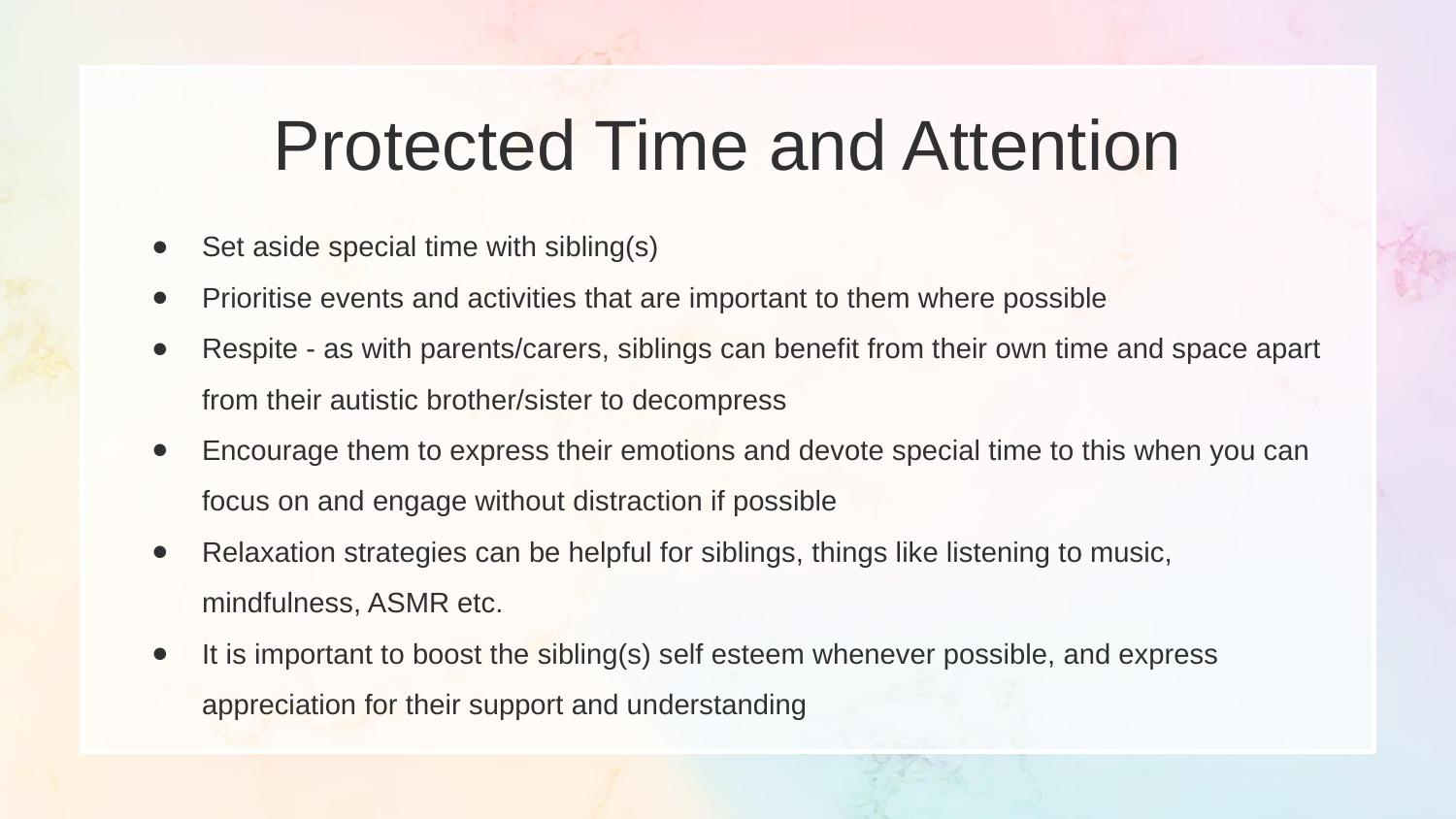

# Protected Time and Attention
Set aside special time with sibling(s)
Prioritise events and activities that are important to them where possible
Respite - as with parents/carers, siblings can benefit from their own time and space apart from their autistic brother/sister to decompress
Encourage them to express their emotions and devote special time to this when you can focus on and engage without distraction if possible
Relaxation strategies can be helpful for siblings, things like listening to music, mindfulness, ASMR etc.
It is important to boost the sibling(s) self esteem whenever possible, and express appreciation for their support and understanding